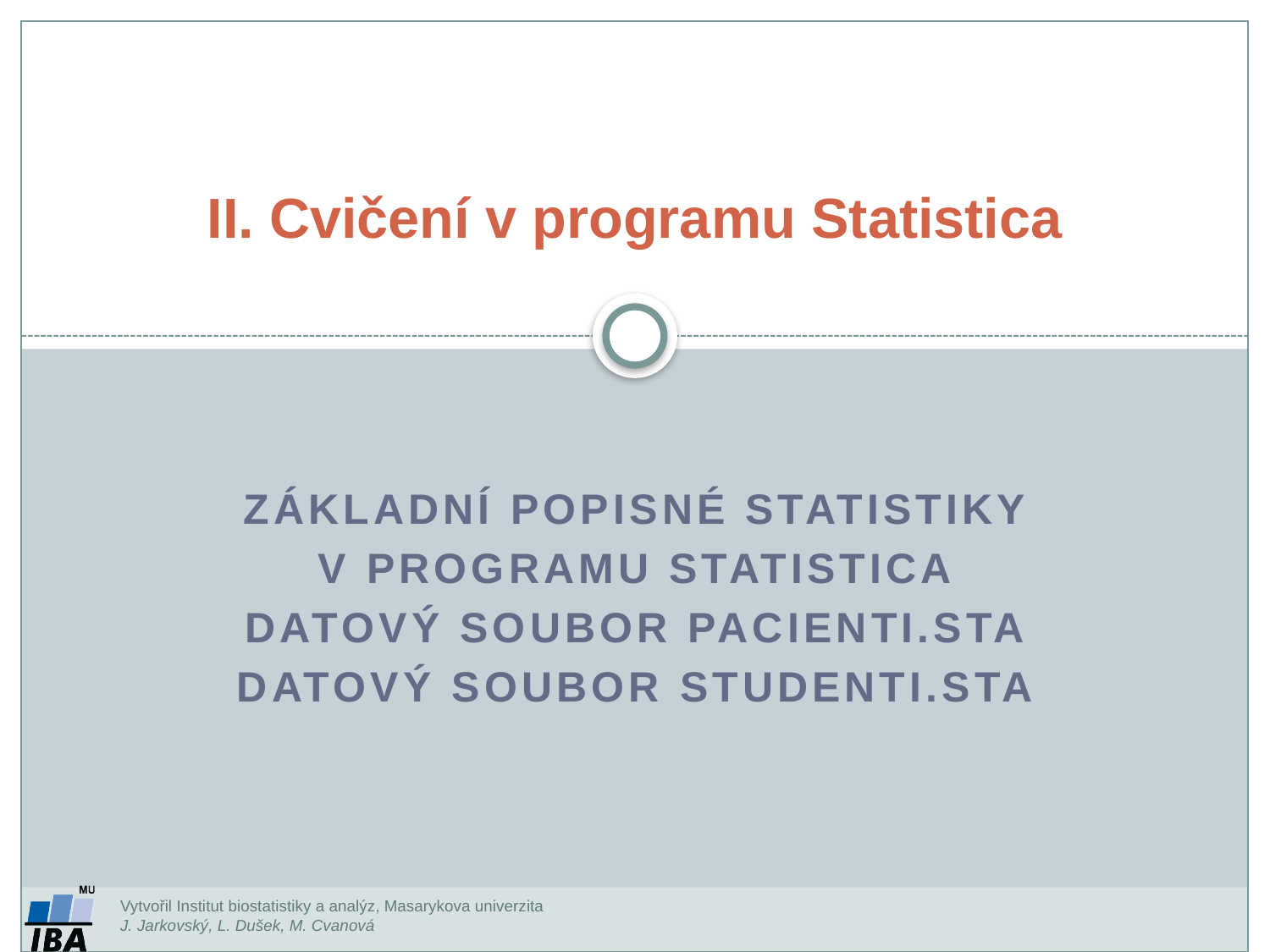

II. Cvičení v programu Statistica

Základní popisné statistiky
v programu Statistica
Datový soubor pacienti.sta
Datový soubor studenti.sta
Vytvořil Institut biostatistiky a analýz, Masarykova univerzita
J. Jarkovský, L. Dušek, M. Cvanová